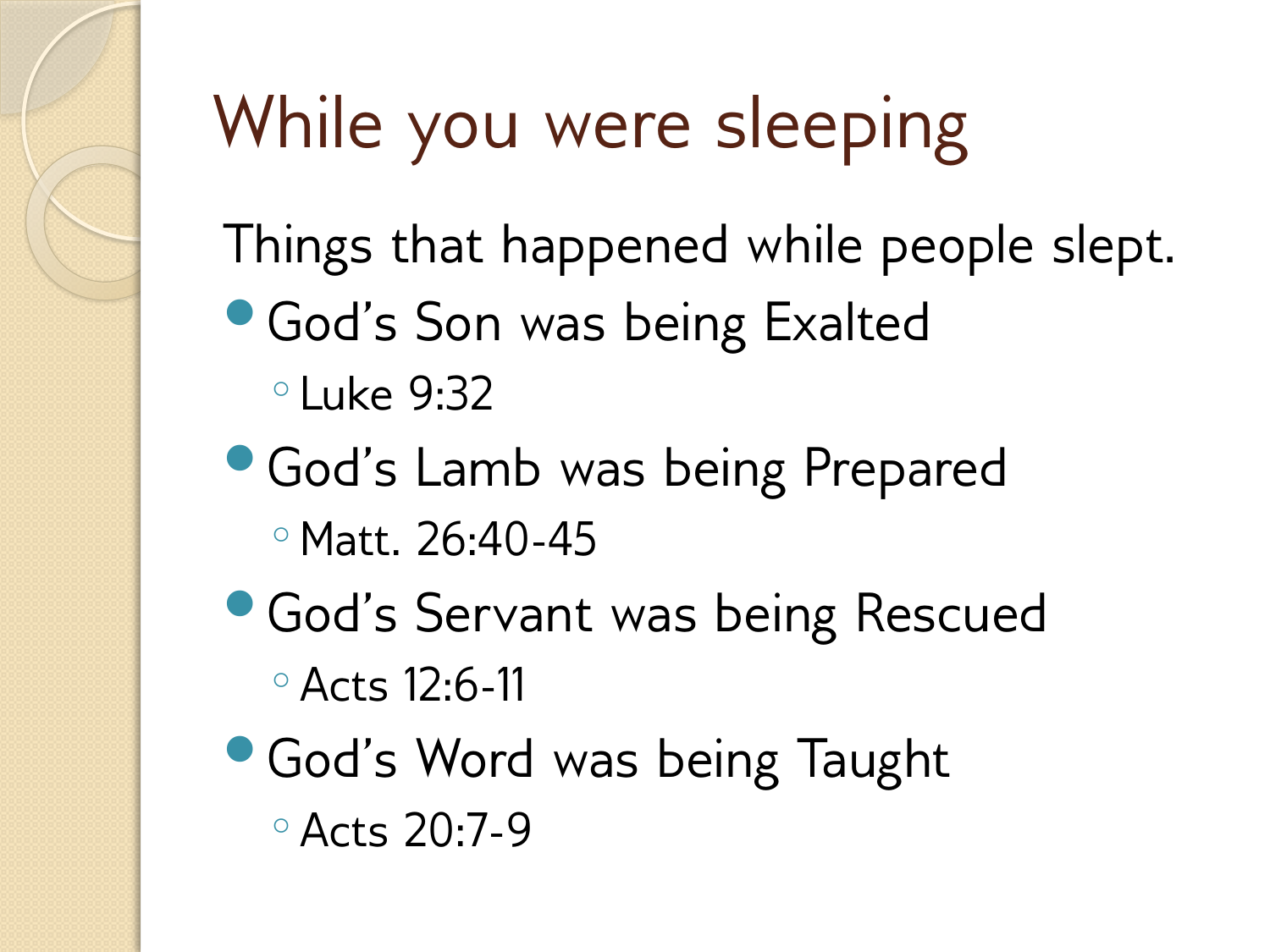

# While you were sleeping
Things that happened while people slept.
God’s Son was being Exalted
Luke 9:32
God’s Lamb was being Prepared
Matt. 26:40-45
God’s Servant was being Rescued
Acts 12:6-11
God’s Word was being Taught
Acts 20:7-9